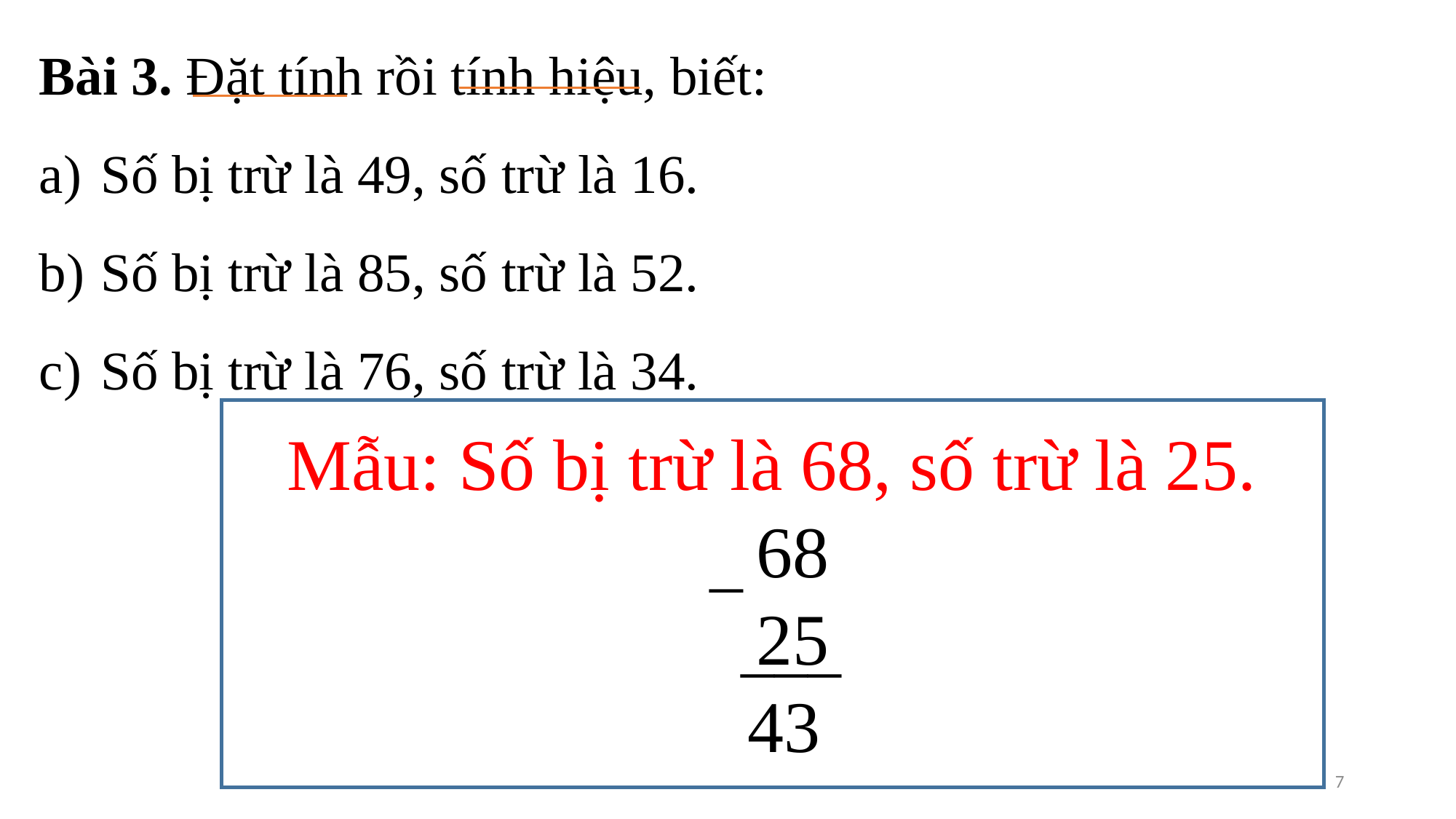

Bài 3. Đặt tính rồi tính hiệu, biết:
Số bị trừ là 49, số trừ là 16.
Số bị trừ là 85, số trừ là 52.
Số bị trừ là 76, số trừ là 34.

Mẫu: Số bị trừ là 68, số trừ là 25.
68
25
43
–
___
7